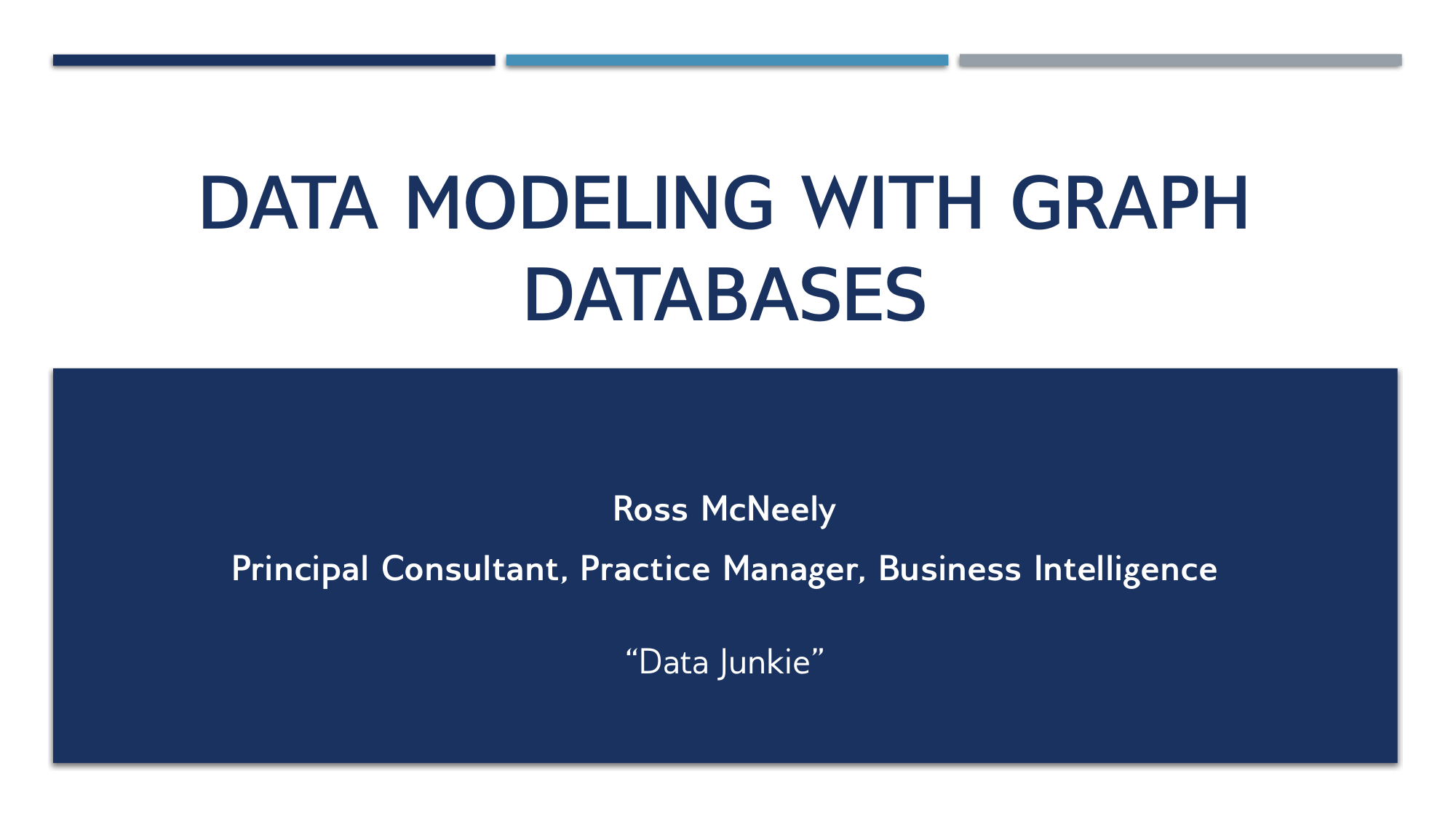

# Data Modeling with Graph Databases
Ross McNeely
Principal Consultant, Practice Manager, Business Intelligence
“Data Junkie”